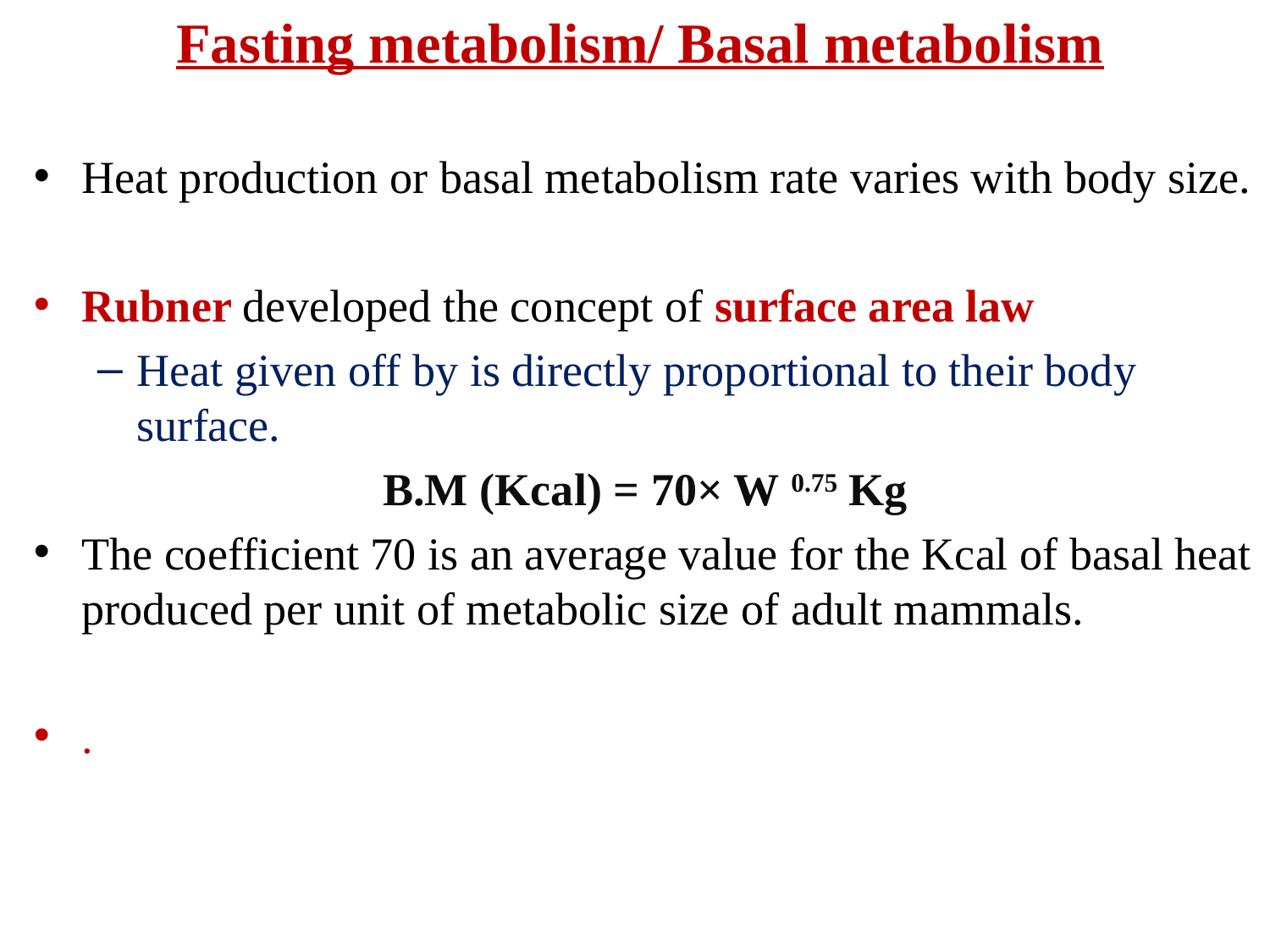

Fasting metabolism/ Basal metabolism

Heat production or basal metabolism rate varies with body size.

Rubner developed the concept of surface area law
Heat given off by is directly proportional to their body surface.
B.M (Kcal) = 70× W 0.75 Kg
The coefficient 70 is an average value for the Kcal of basal heat produced per unit of metabolic size of adult mammals.

.